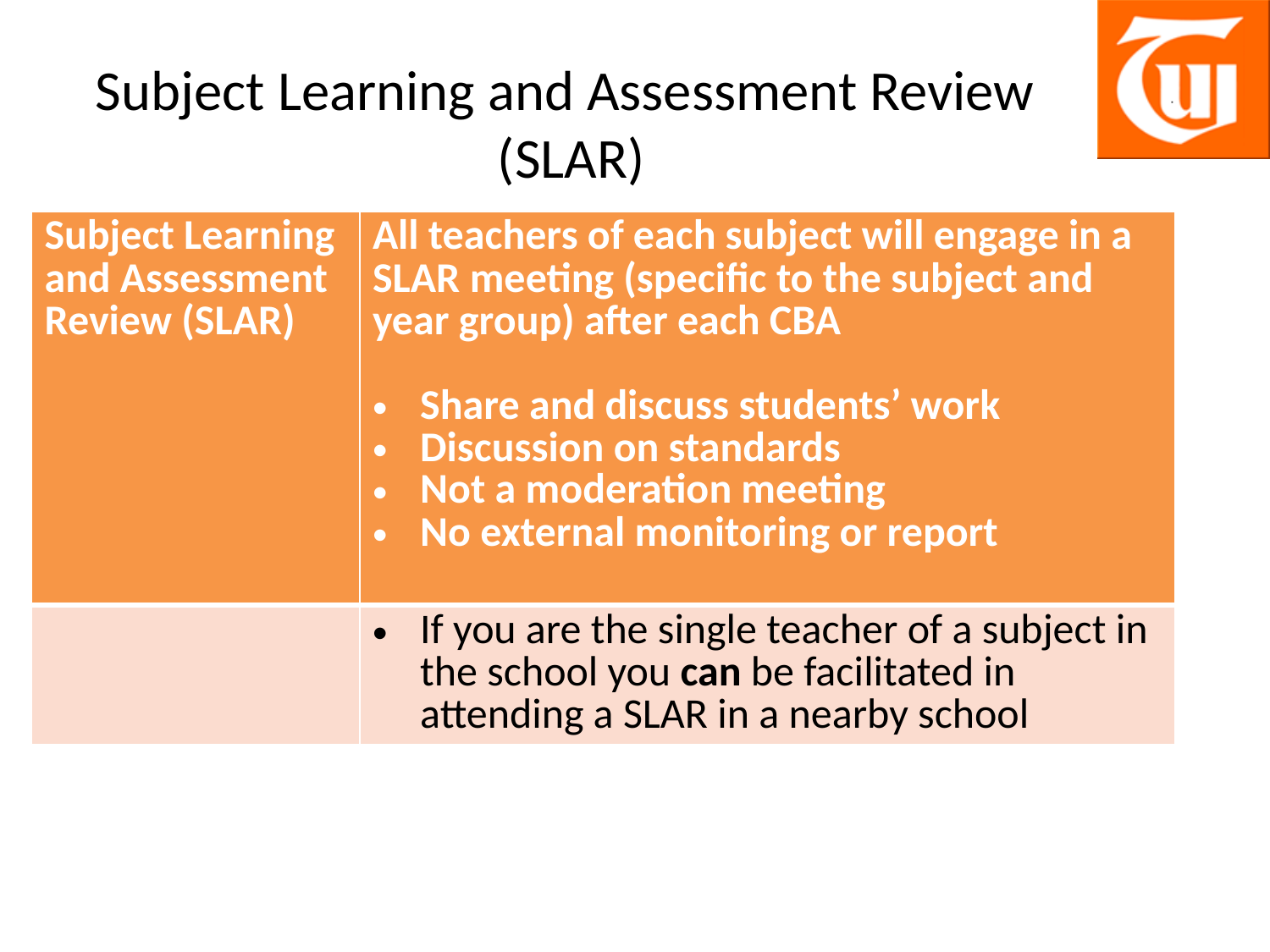

# Subject Learning and Assessment Review (SLAR)
| Subject Learning and Assessment Review (SLAR) | All teachers of each subject will engage in a SLAR meeting (specific to the subject and year group) after each CBA Share and discuss students’ work Discussion on standards Not a moderation meeting No external monitoring or report |
| --- | --- |
|  | If you are the single teacher of a subject in the school you can be facilitated in attending a SLAR in a nearby school |